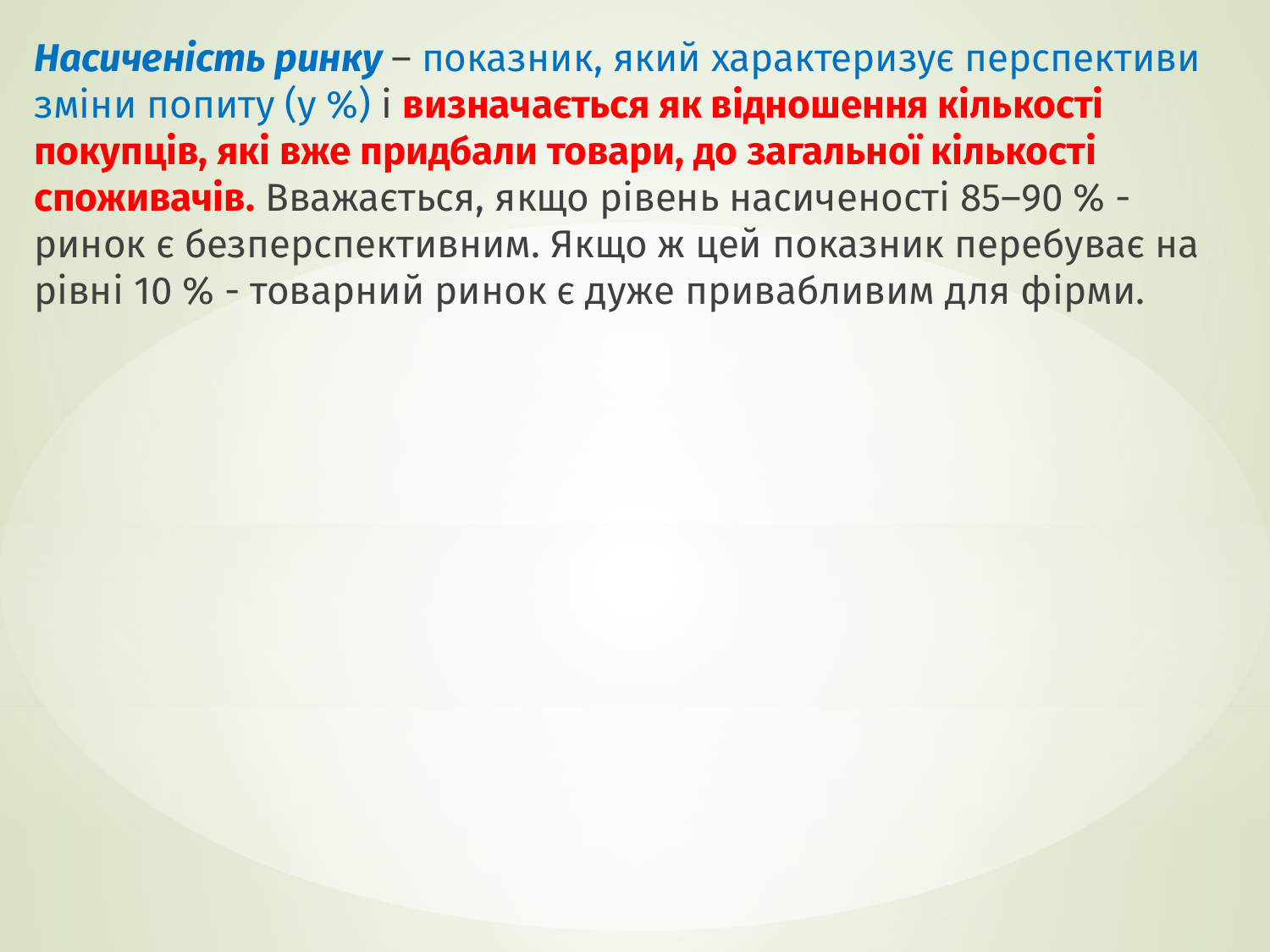

Насиченість ринку – показник, який характеризує перспективи зміни попиту (у %) і визначається як відношення кількості покупців, які вже придбали товари, до загальної кількості споживачів. Вважається, якщо рівень насиченості 85–90 % - ринок є безперспективним. Якщо ж цей показник перебуває на рівні 10 % - товарний ринок є дуже привабливим для фірми.